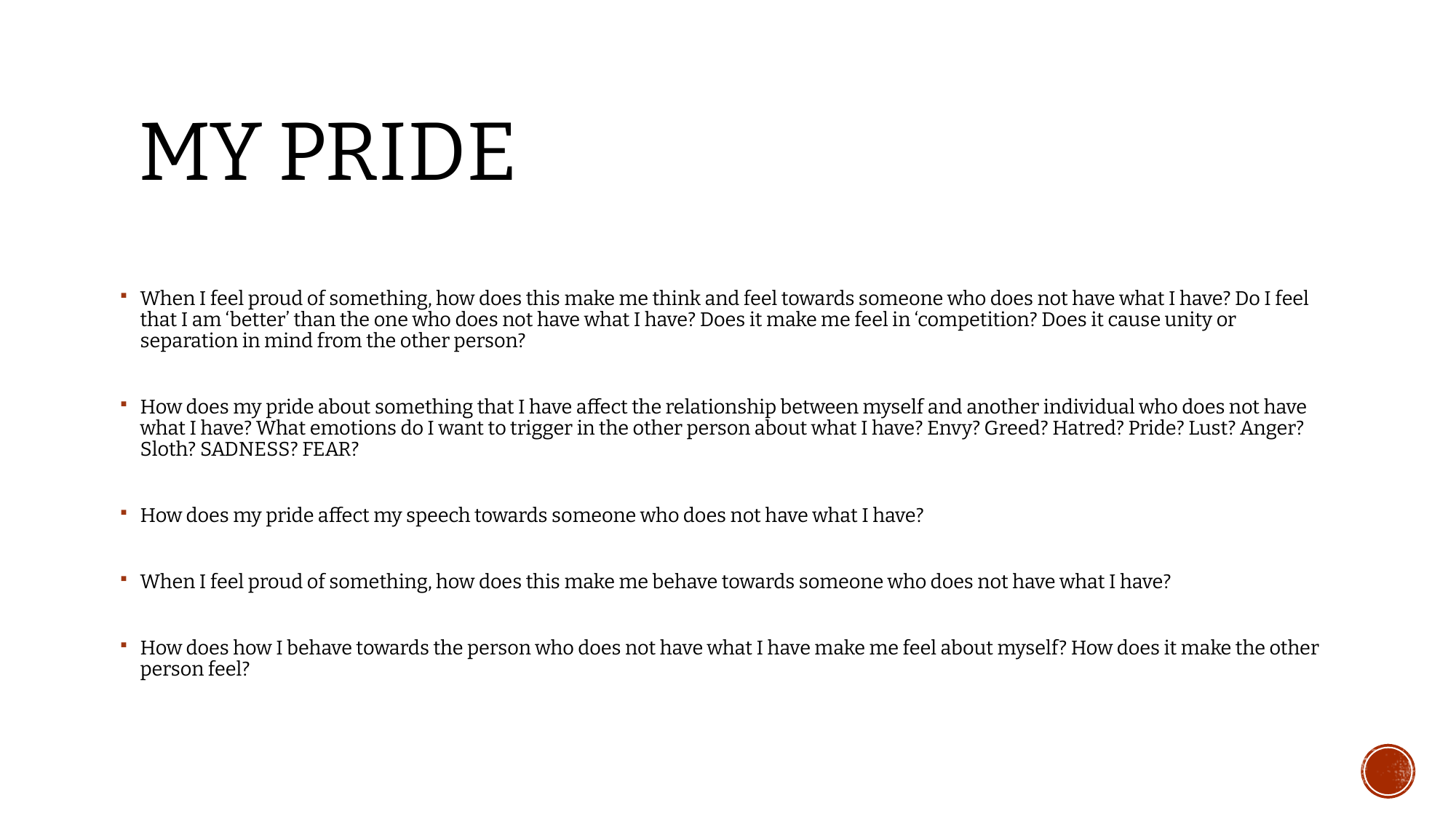

# My pride
When I feel proud of something, how does this make me think and feel towards someone who does not have what I have? Do I feel that I am ‘better’ than the one who does not have what I have? Does it make me feel in ‘competition? Does it cause unity or separation in mind from the other person?

How does my pride about something that I have affect the relationship between myself and another individual who does not have what I have? What emotions do I want to trigger in the other person about what I have? Envy? Greed? Hatred? Pride? Lust? Anger? Sloth? SADNESS? FEAR?

How does my pride affect my speech towards someone who does not have what I have?

When I feel proud of something, how does this make me behave towards someone who does not have what I have?

How does how I behave towards the person who does not have what I have make me feel about myself? How does it make the other person feel?